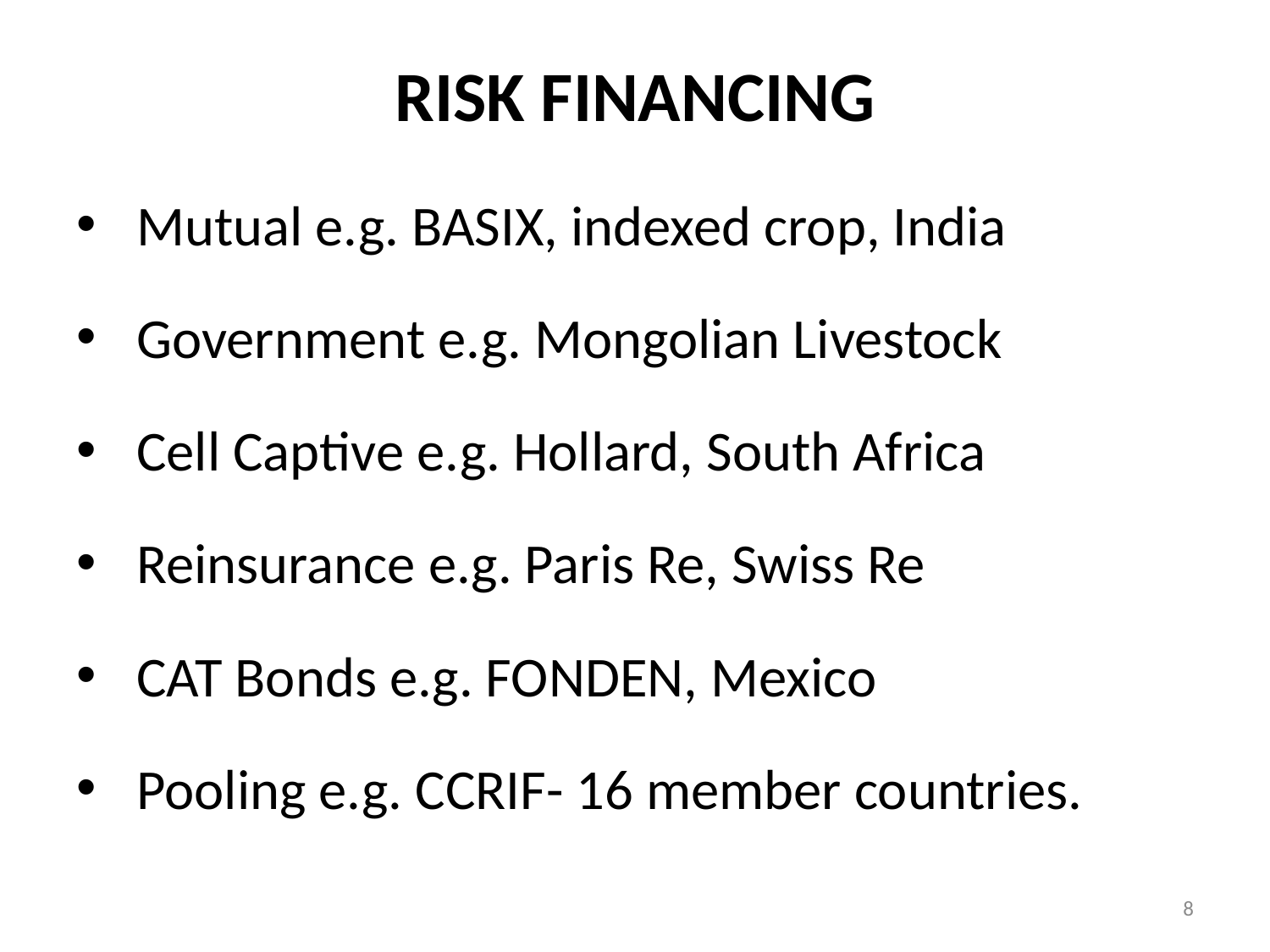

# RISK FINANCING
 Mutual e.g. BASIX, indexed crop, India
 Government e.g. Mongolian Livestock
 Cell Captive e.g. Hollard, South Africa
 Reinsurance e.g. Paris Re, Swiss Re
 CAT Bonds e.g. FONDEN, Mexico
 Pooling e.g. CCRIF- 16 member countries.
8